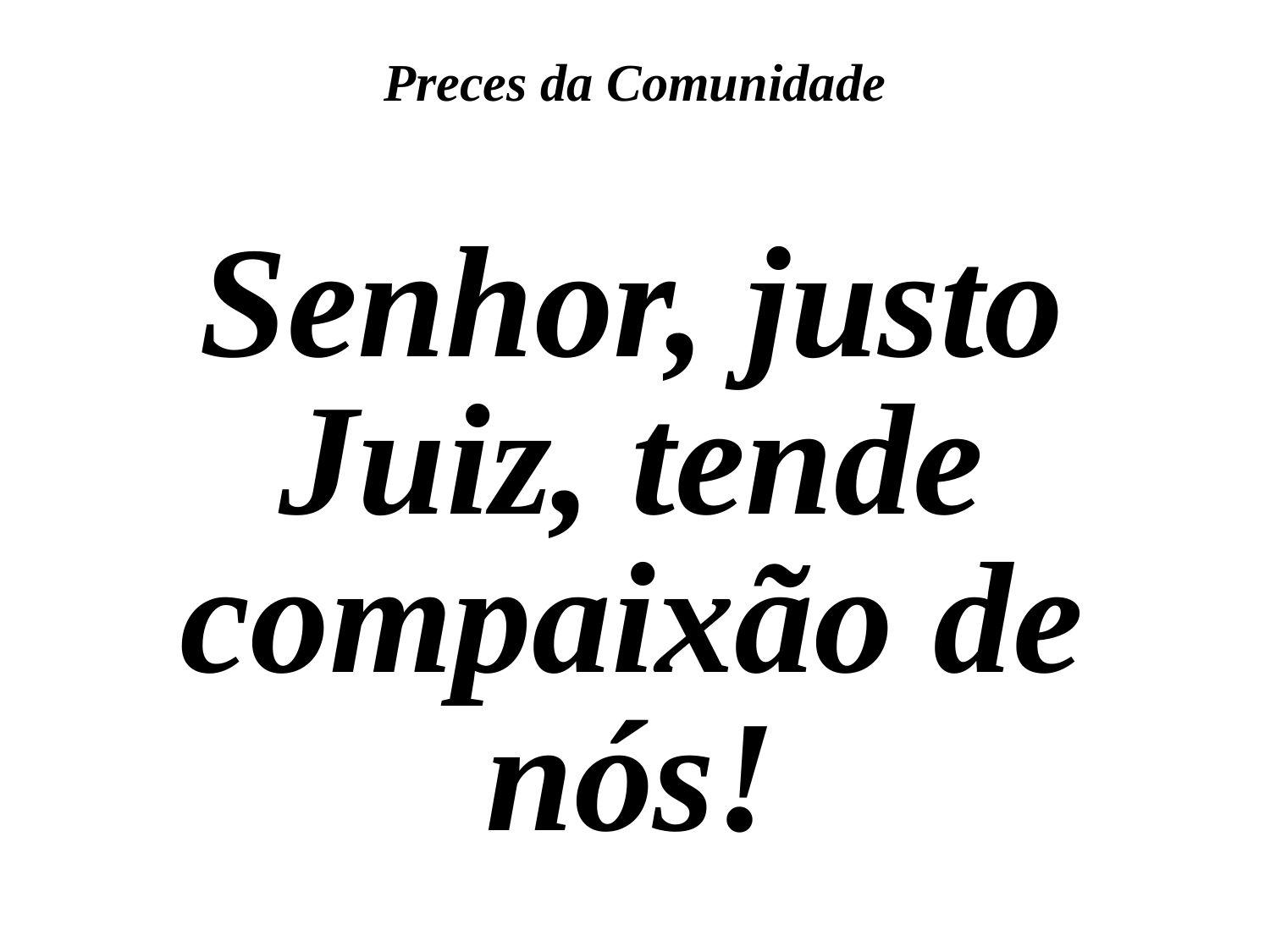

Preces da Comunidade
Senhor, justo Juiz, tende compaixão de nós!